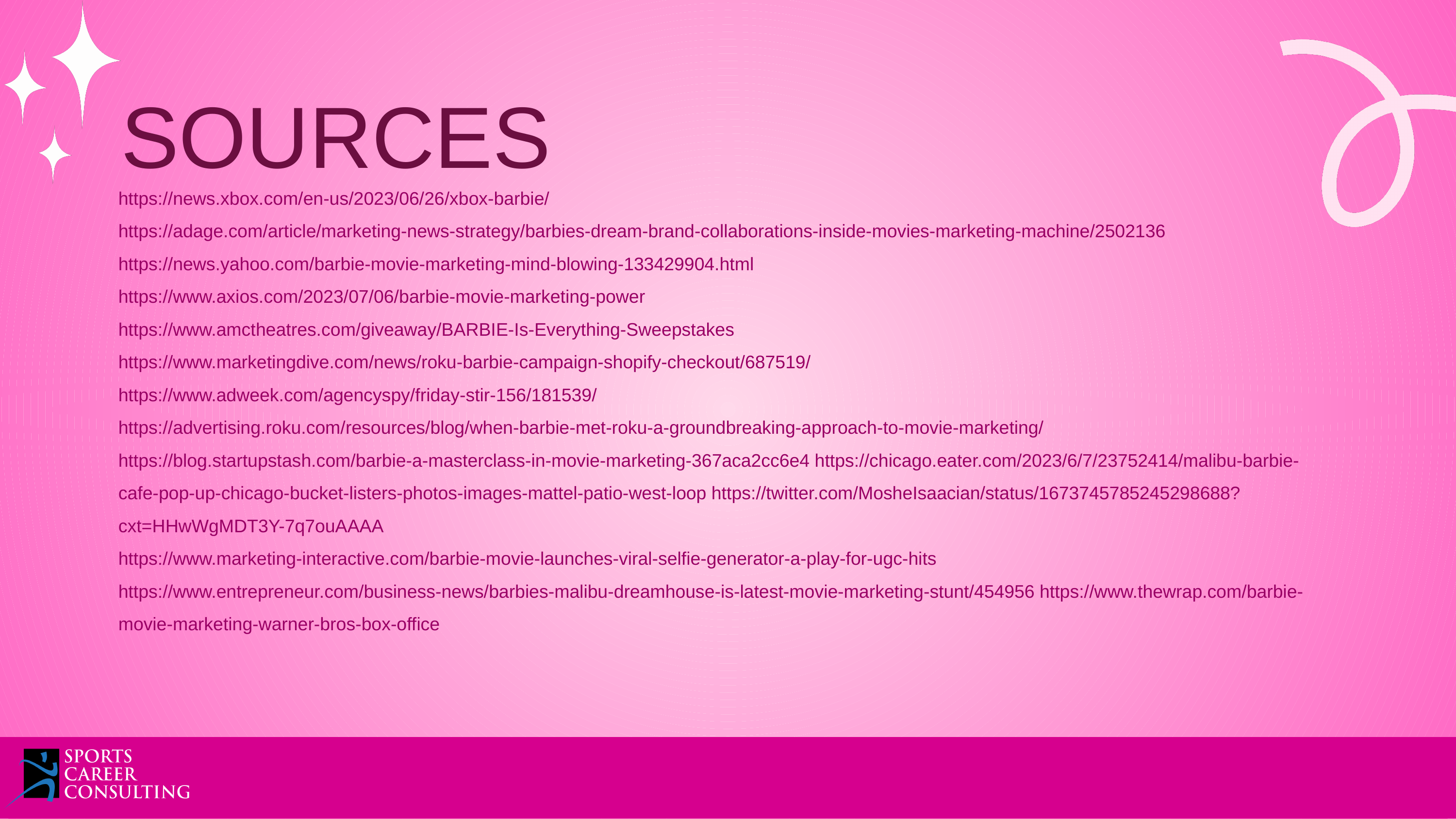

SOURCES
https://news.xbox.com/en-us/2023/06/26/xbox-barbie/
https://adage.com/article/marketing-news-strategy/barbies-dream-brand-collaborations-inside-movies-marketing-machine/2502136 https://news.yahoo.com/barbie-movie-marketing-mind-blowing-133429904.html
https://www.axios.com/2023/07/06/barbie-movie-marketing-power
https://www.amctheatres.com/giveaway/BARBIE-Is-Everything-Sweepstakes
https://www.marketingdive.com/news/roku-barbie-campaign-shopify-checkout/687519/
https://www.adweek.com/agencyspy/friday-stir-156/181539/
https://advertising.roku.com/resources/blog/when-barbie-met-roku-a-groundbreaking-approach-to-movie-marketing/ https://blog.startupstash.com/barbie-a-masterclass-in-movie-marketing-367aca2cc6e4 https://chicago.eater.com/2023/6/7/23752414/malibu-barbie-cafe-pop-up-chicago-bucket-listers-photos-images-mattel-patio-west-loop https://twitter.com/MosheIsaacian/status/1673745785245298688?cxt=HHwWgMDT3Y-7q7ouAAAA
https://www.marketing-interactive.com/barbie-movie-launches-viral-selfie-generator-a-play-for-ugc-hits https://www.entrepreneur.com/business-news/barbies-malibu-dreamhouse-is-latest-movie-marketing-stunt/454956 https://www.thewrap.com/barbie-movie-marketing-warner-bros-box-office